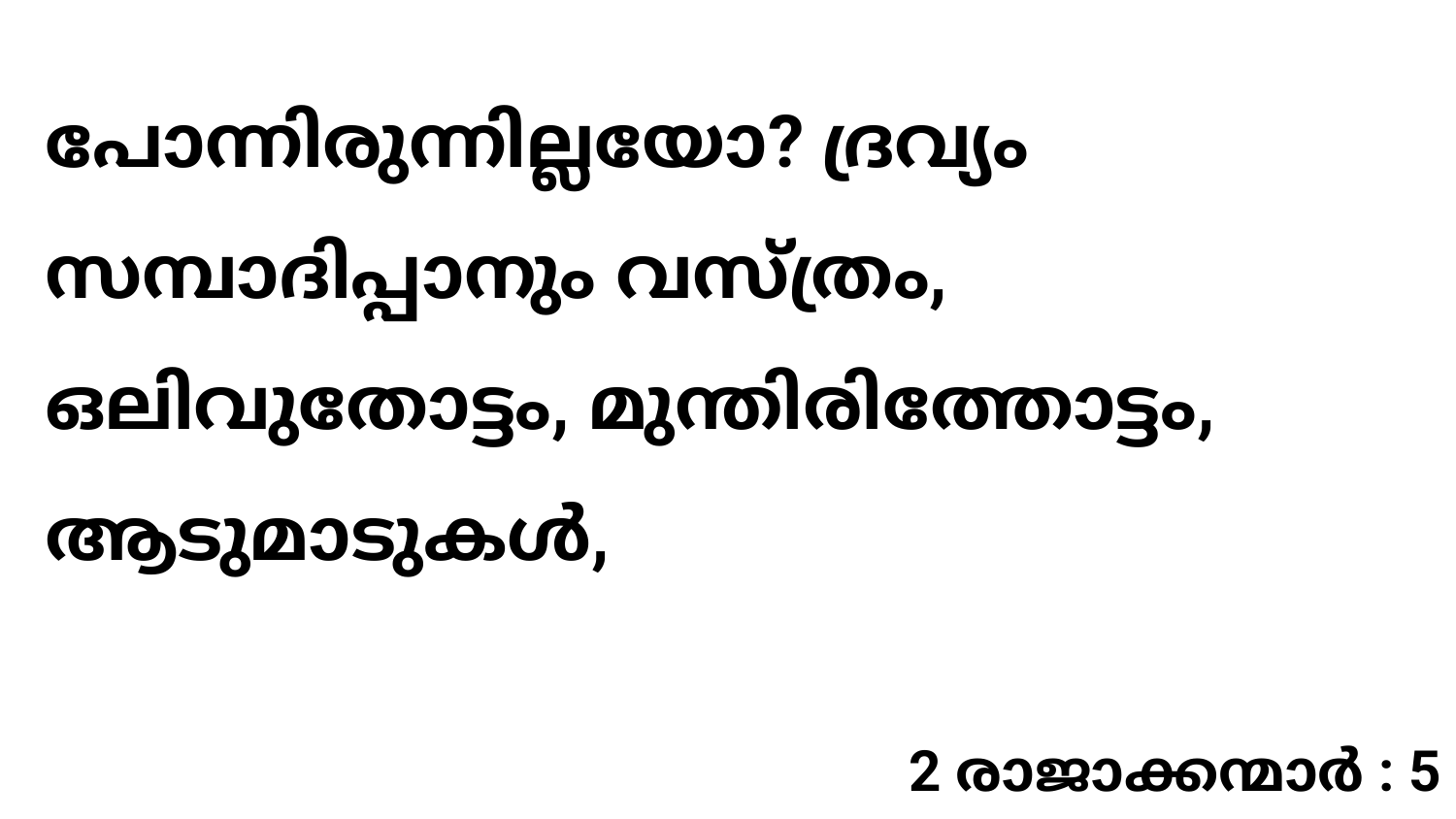

പോന്നിരുന്നില്ലയോ? ദ്രവ്യം സമ്പാദിപ്പാനും വസ്ത്രം, ഒലിവുതോട്ടം, മുന്തിരിത്തോട്ടം, ആടുമാടുകൾ,
2 രാജാക്കന്മാർ : 5